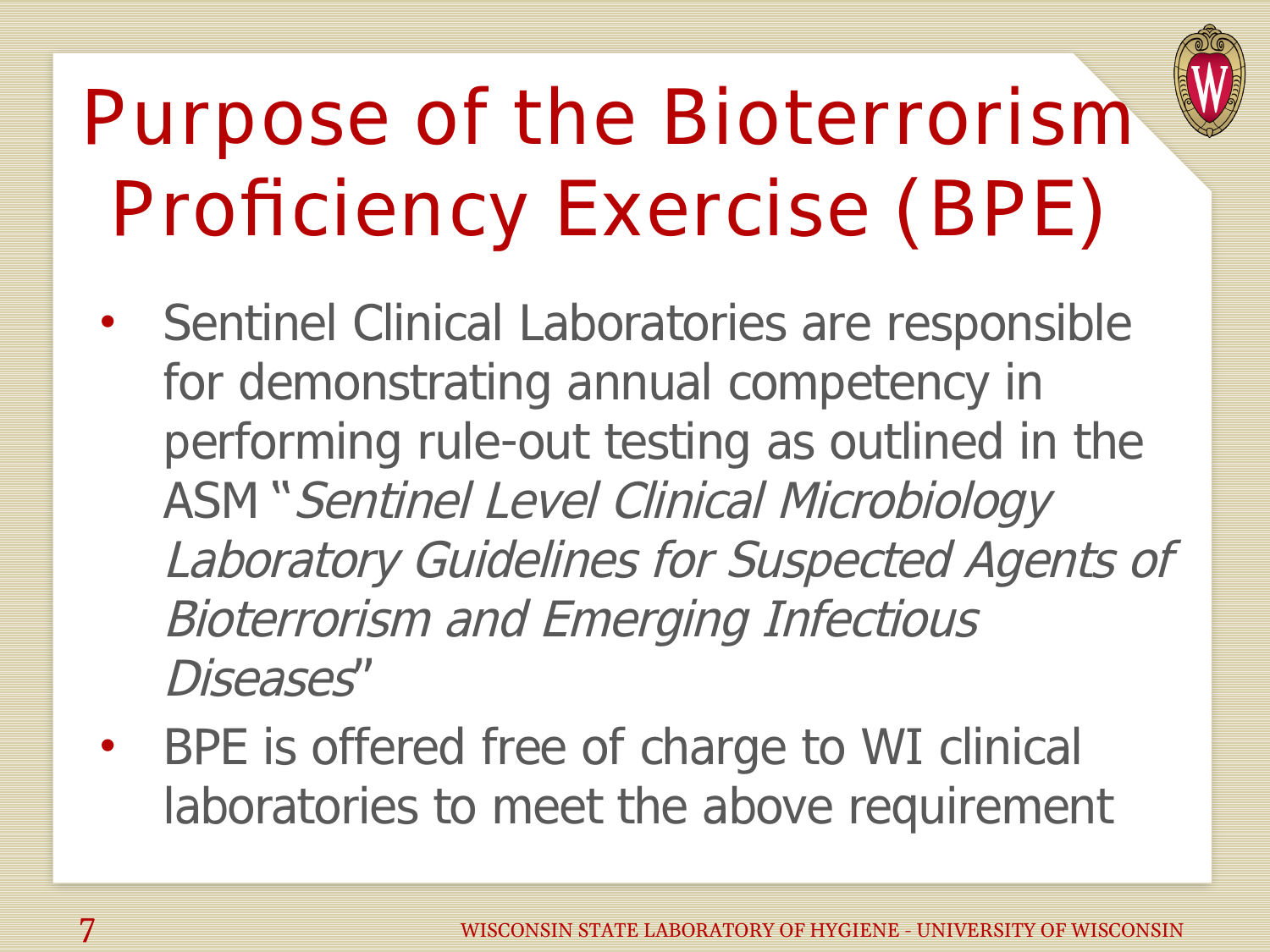

# Purpose of the Bioterrorism Proficiency Exercise (BPE)
Sentinel Clinical Laboratories are responsible for demonstrating annual competency in performing rule-out testing as outlined in the ASM “Sentinel Level Clinical Microbiology Laboratory Guidelines for Suspected Agents of Bioterrorism and Emerging Infectious Diseases”
BPE is offered free of charge to WI clinical laboratories to meet the above requirement

7			WISCONSIN STATE LABORATORY OF HYGIENE - UNIVERSITY OF WISCONSIN